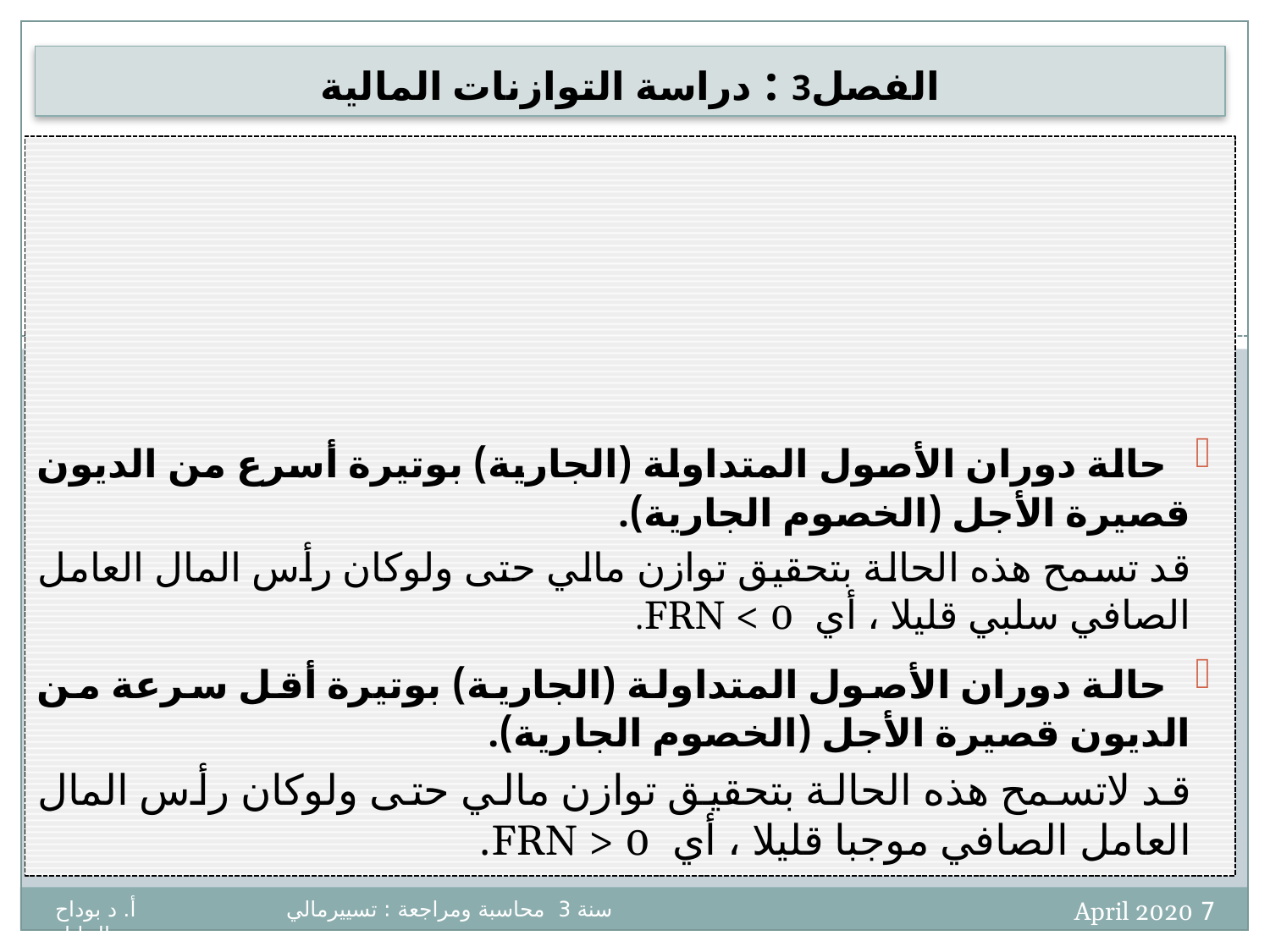

# الفصل3 : دراسة التوازنات المالية

 حالة دوران الأصول المتداولة (الجارية) بوتيرة أسرع من الديون قصيرة الأجل (الخصوم الجارية).
قد تسمح هذه الحالة بتحقيق توازن مالي حتى ولوكان رأس المال العامل الصافي سلبي قليلا ، أي  FRN < 0.
 حالة دوران الأصول المتداولة (الجارية) بوتيرة أقل سرعة من الديون قصيرة الأجل (الخصوم الجارية).
قد لاتسمح هذه الحالة بتحقيق توازن مالي حتى ولوكان رأس المال العامل الصافي موجبا قليلا ، أي  FRN > 0.

17
7 April 2020
سنة 3  محاسبة ومراجعة : تسييرمالي                       أ. د بوداح عبدالجليل